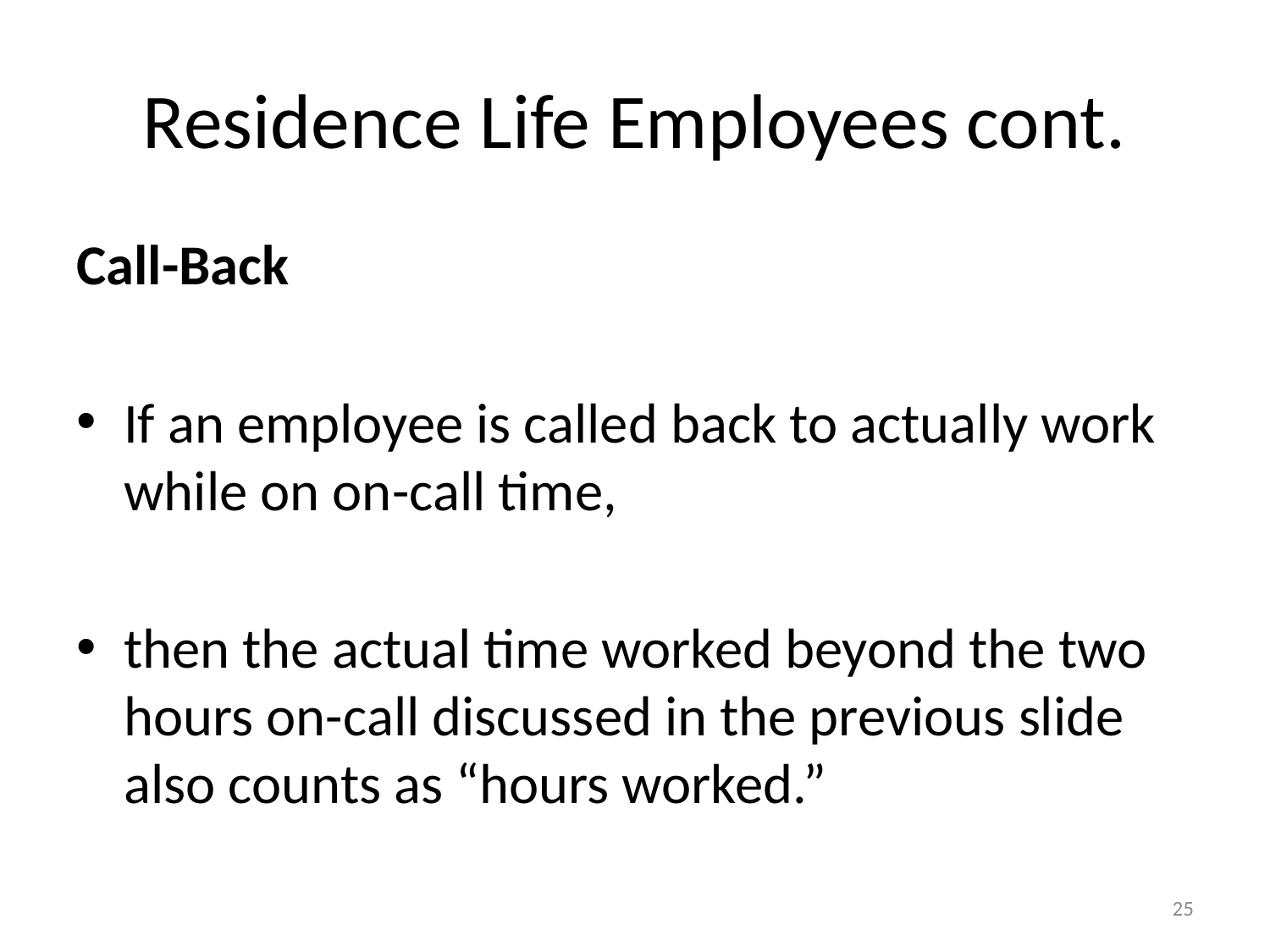

# Residence Life Employees cont.
Call-Back

If an employee is called back to actually work while on on-call time,

then the actual time worked beyond the two hours on-call discussed in the previous slide also counts as “hours worked.”
25